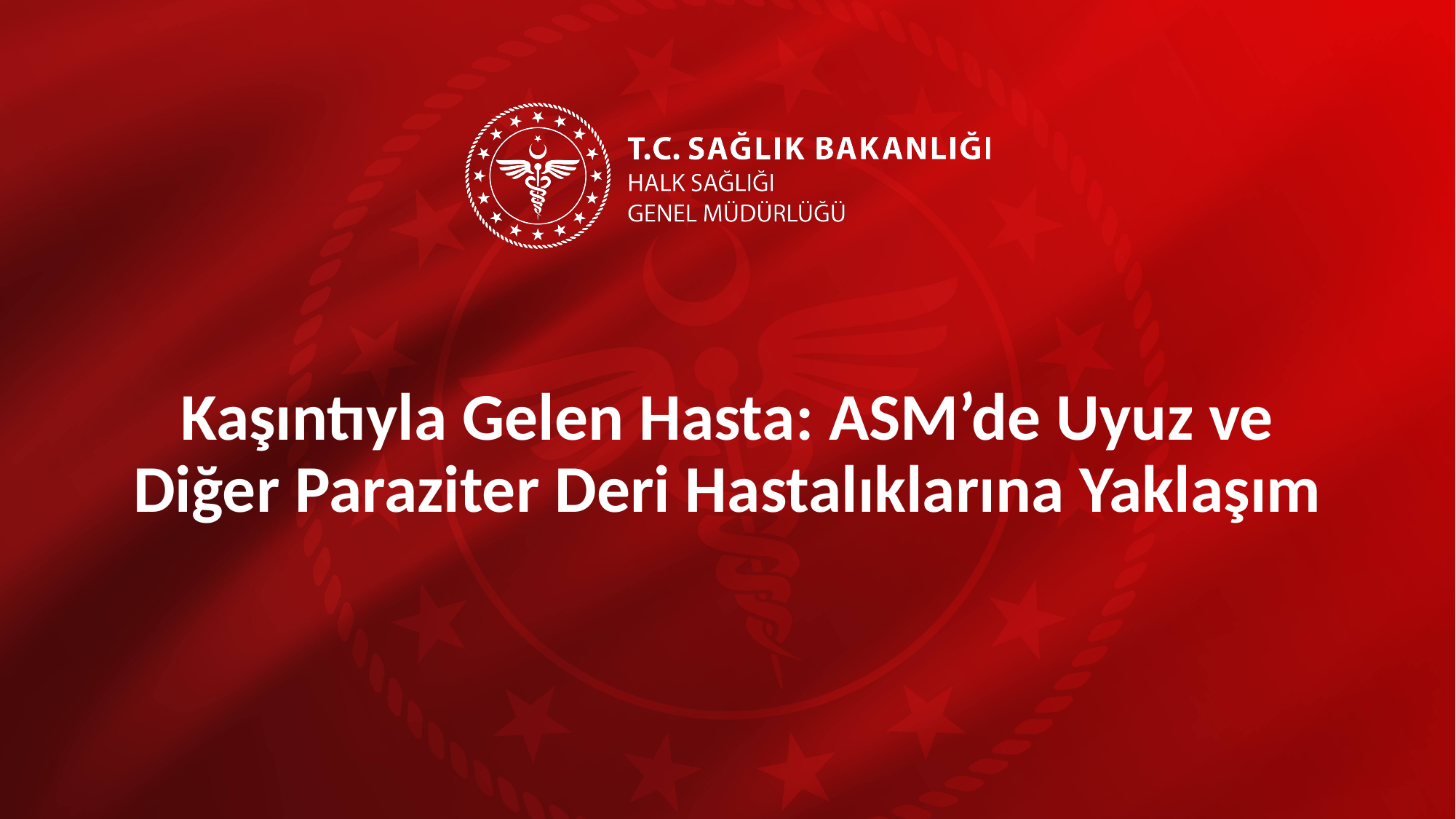

# Kaşıntıyla Gelen Hasta: ASM’de Uyuz ve Diğer Paraziter Deri Hastalıklarına Yaklaşım